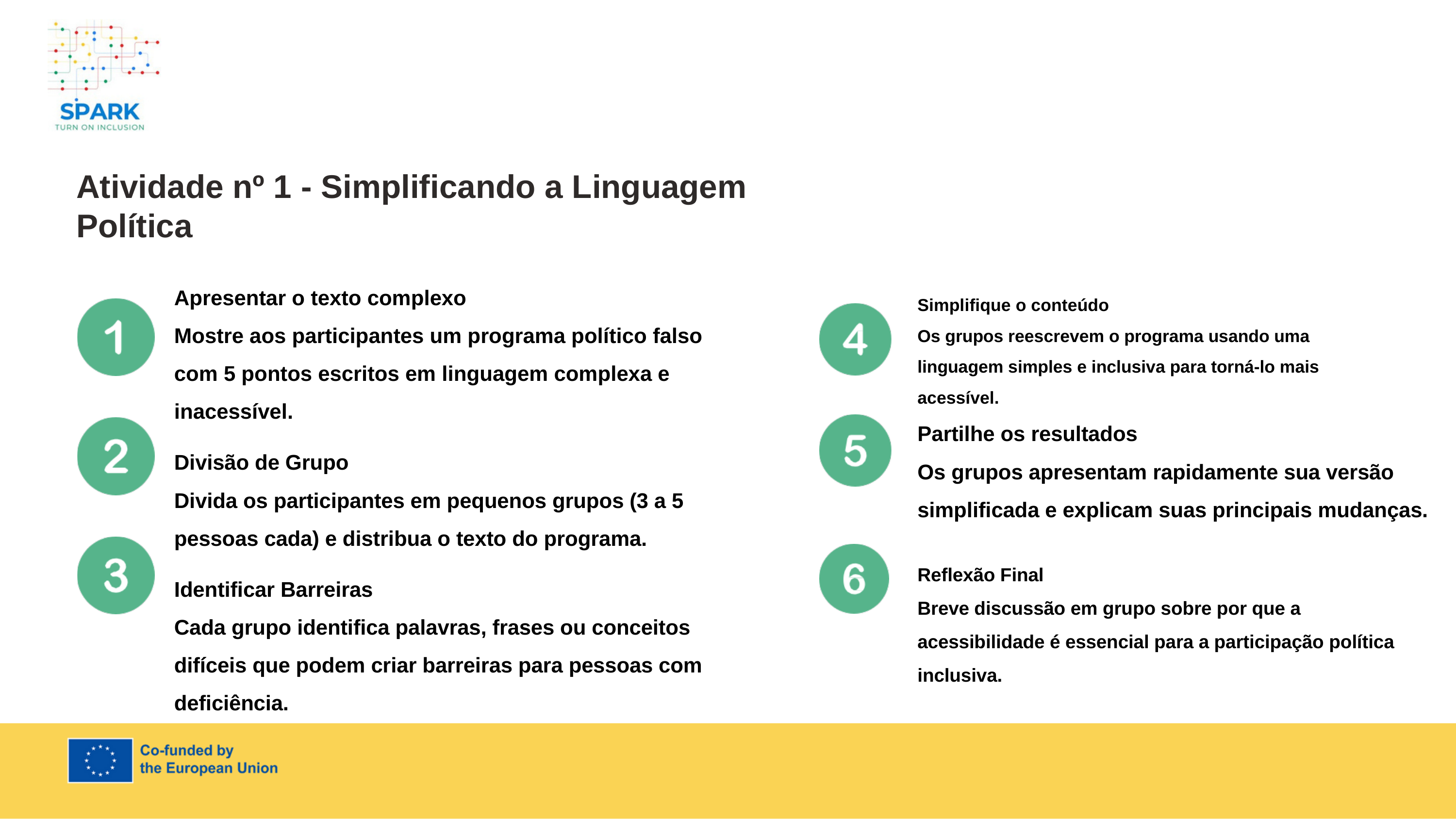

7
Atividade nº 1 - Simplificando a Linguagem Política
Apresentar o texto complexo
Mostre aos participantes um programa político falso com 5 pontos escritos em linguagem complexa e inacessível.

Divisão de Grupo
Divida os participantes em pequenos grupos (3 a 5 pessoas cada) e distribua o texto do programa.

Identificar Barreiras
Cada grupo identifica palavras, frases ou conceitos difíceis que podem criar barreiras para pessoas com deficiência.
Simplifique o conteúdo
Os grupos reescrevem o programa usando uma linguagem simples e inclusiva para torná-lo mais acessível.

Partilhe os resultados
Os grupos apresentam rapidamente sua versão simplificada e explicam suas principais mudanças.

Reflexão Final
Breve discussão em grupo sobre por que a acessibilidade é essencial para a participação política inclusiva.